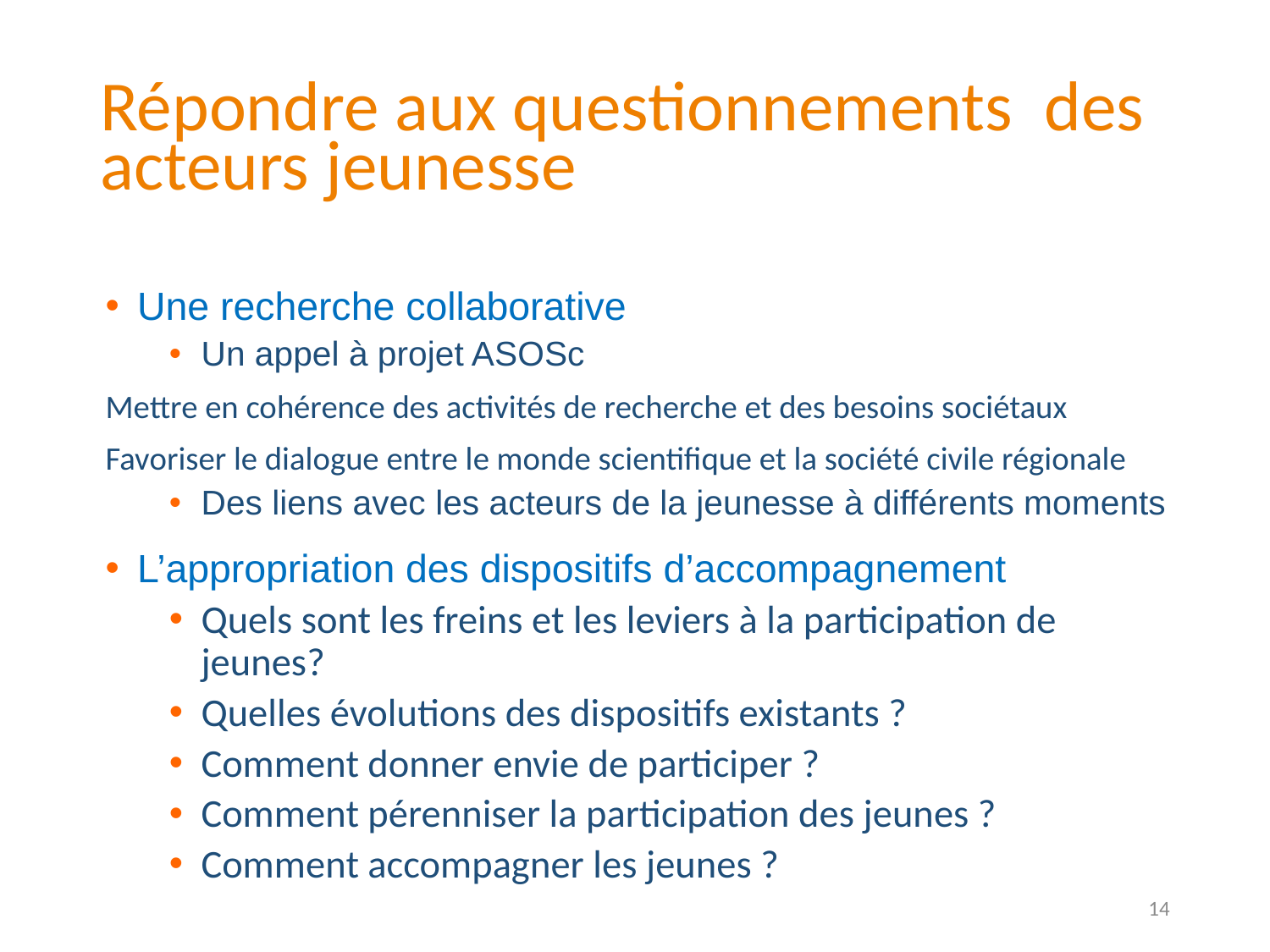

# Répondre aux questionnements  des acteurs jeunesse

Une recherche collaborative
Un appel à projet ASOSc
Mettre en cohérence des activités de recherche et des besoins sociétaux
Favoriser le dialogue entre le monde scientifique et la société civile régionale
Des liens avec les acteurs de la jeunesse à différents moments
L’appropriation des dispositifs d’accompagnement
Quels sont les freins et les leviers à la participation de jeunes?
Quelles évolutions des dispositifs existants ?
Comment donner envie de participer ?
Comment pérenniser la participation des jeunes ?
Comment accompagner les jeunes ?
14